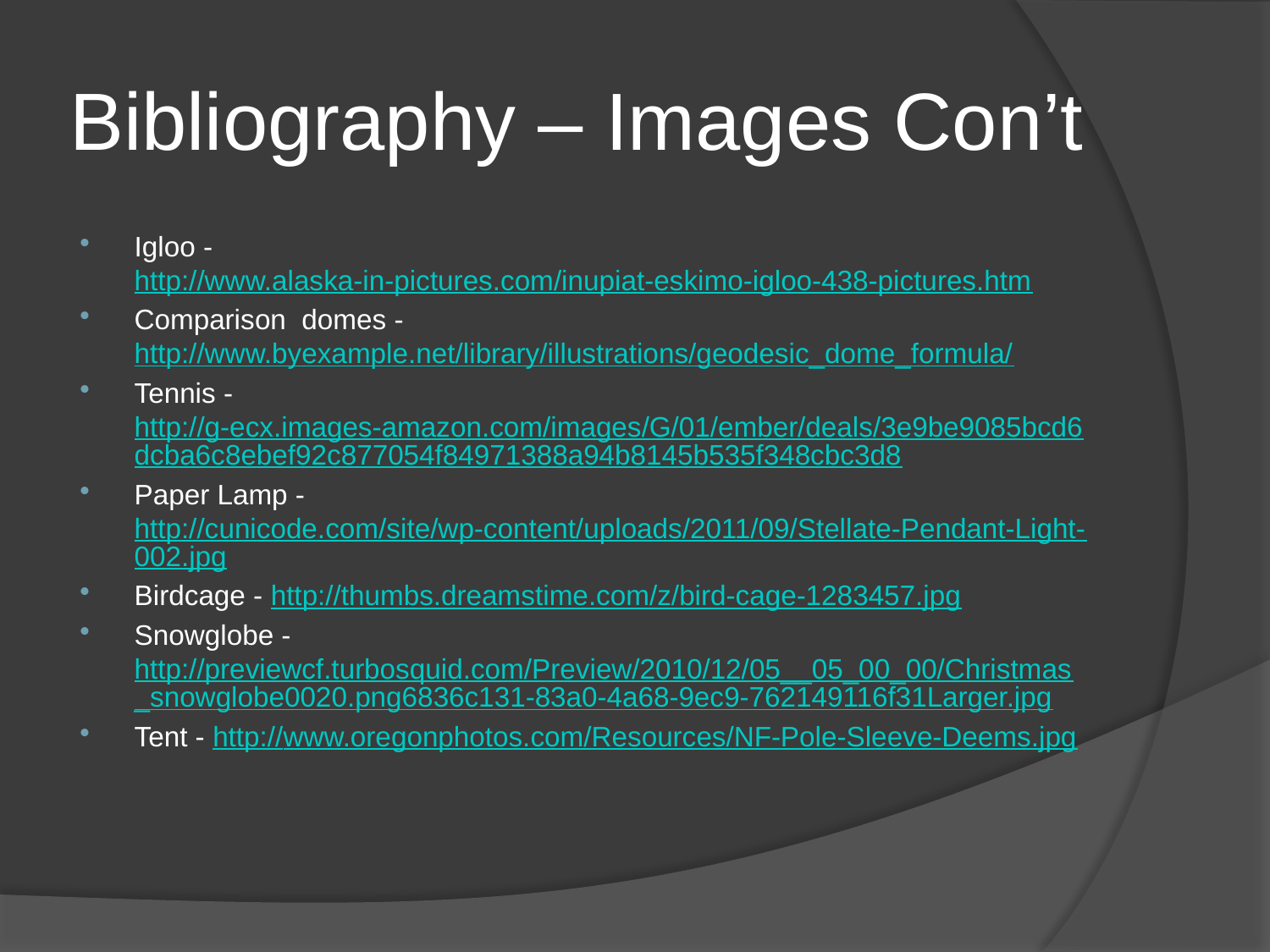

# Bibliography – Images Con’t
Igloo - http://www.alaska-in-pictures.com/inupiat-eskimo-igloo-438-pictures.htm
Comparison  domes - http://www.byexample.net/library/illustrations/geodesic_dome_formula/
Tennis - http://g-ecx.images-amazon.com/images/G/01/ember/deals/3e9be9085bcd6dcba6c8ebef92c877054f84971388a94b8145b535f348cbc3d8
Paper Lamp - http://cunicode.com/site/wp-content/uploads/2011/09/Stellate-Pendant-Light-002.jpg
Birdcage - http://thumbs.dreamstime.com/z/bird-cage-1283457.jpg
Snowglobe - http://previewcf.turbosquid.com/Preview/2010/12/05__05_00_00/Christmas_snowglobe0020.png6836c131-83a0-4a68-9ec9-762149116f31Larger.jpg
Tent - http://www.oregonphotos.com/Resources/NF-Pole-Sleeve-Deems.jpg